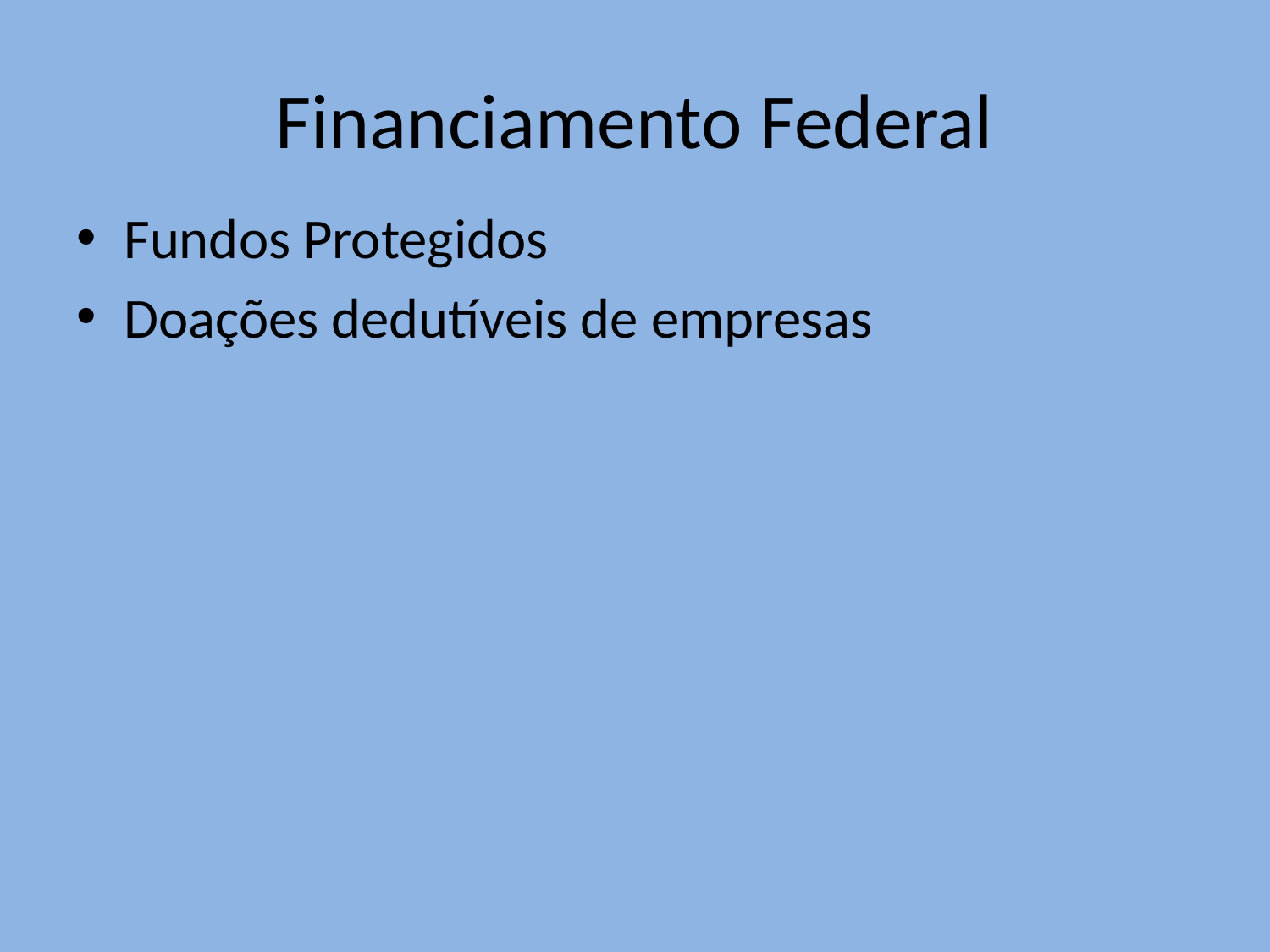

# Financiamento Federal
Fundos Protegidos
Doações dedutíveis de empresas